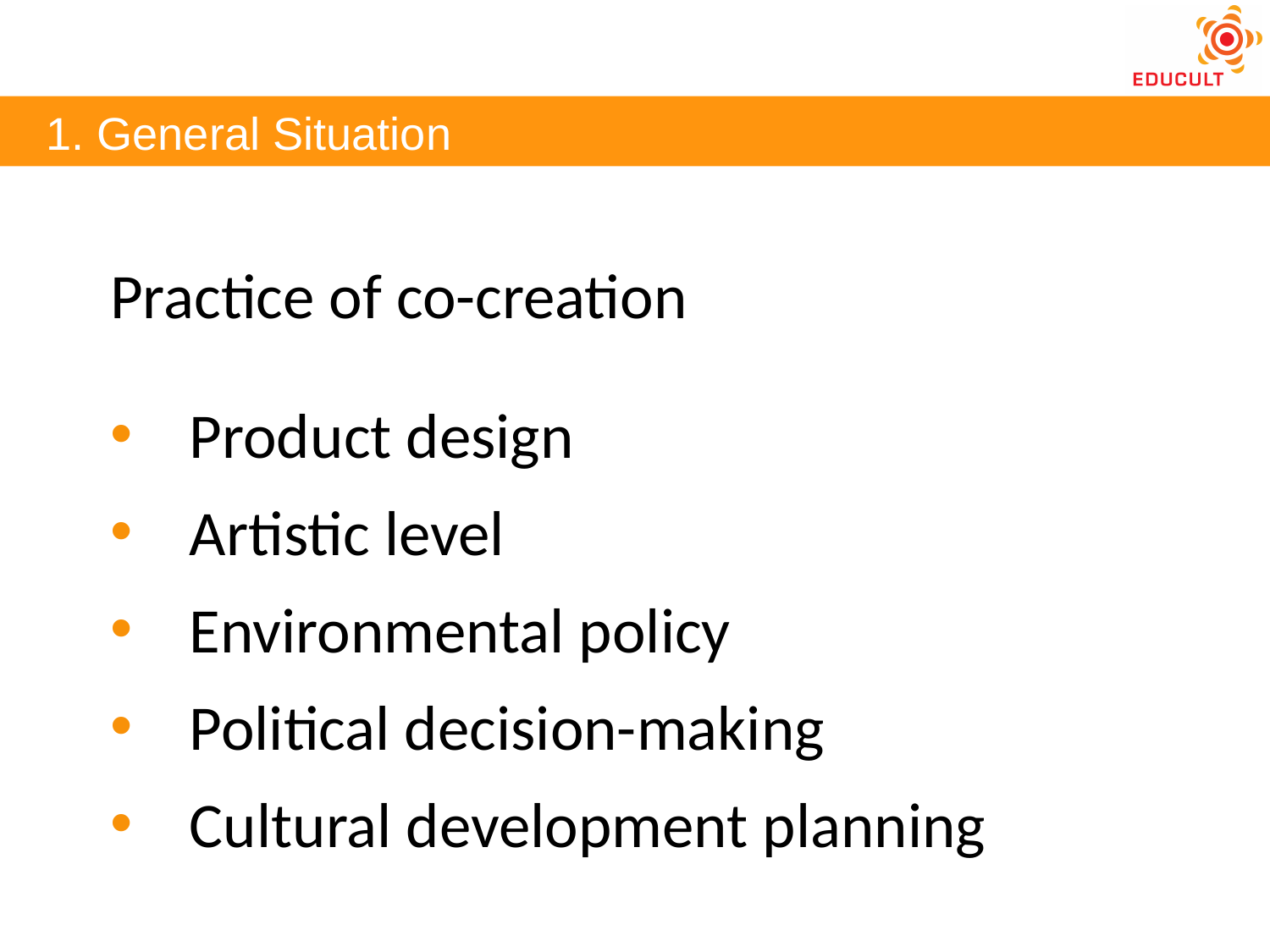

1. General Situation
Practice of co-creation
Product design
Artistic level
Environmental policy
Political decision-making
Cultural development planning